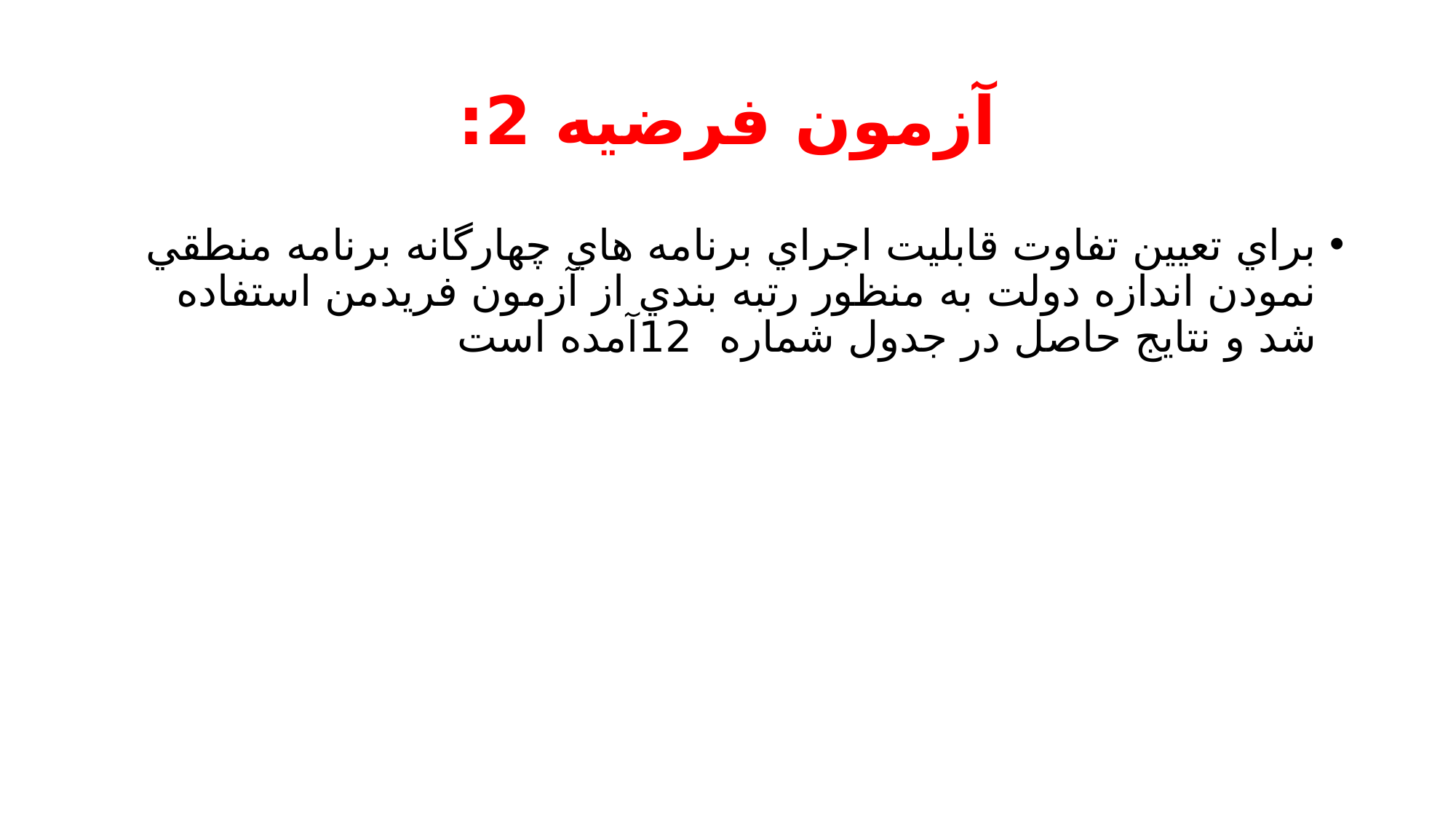

# آزمون فرضيه 2:
براي تعيين تفاوت قابليت اجراي برنامه هاي چهارگانه برنامه منطقي نمودن اندازه دولت به منظور رتبه بندي از آزمون فريدمن استفاده شد و نتايج حاصل در جدول شماره  12آمده است